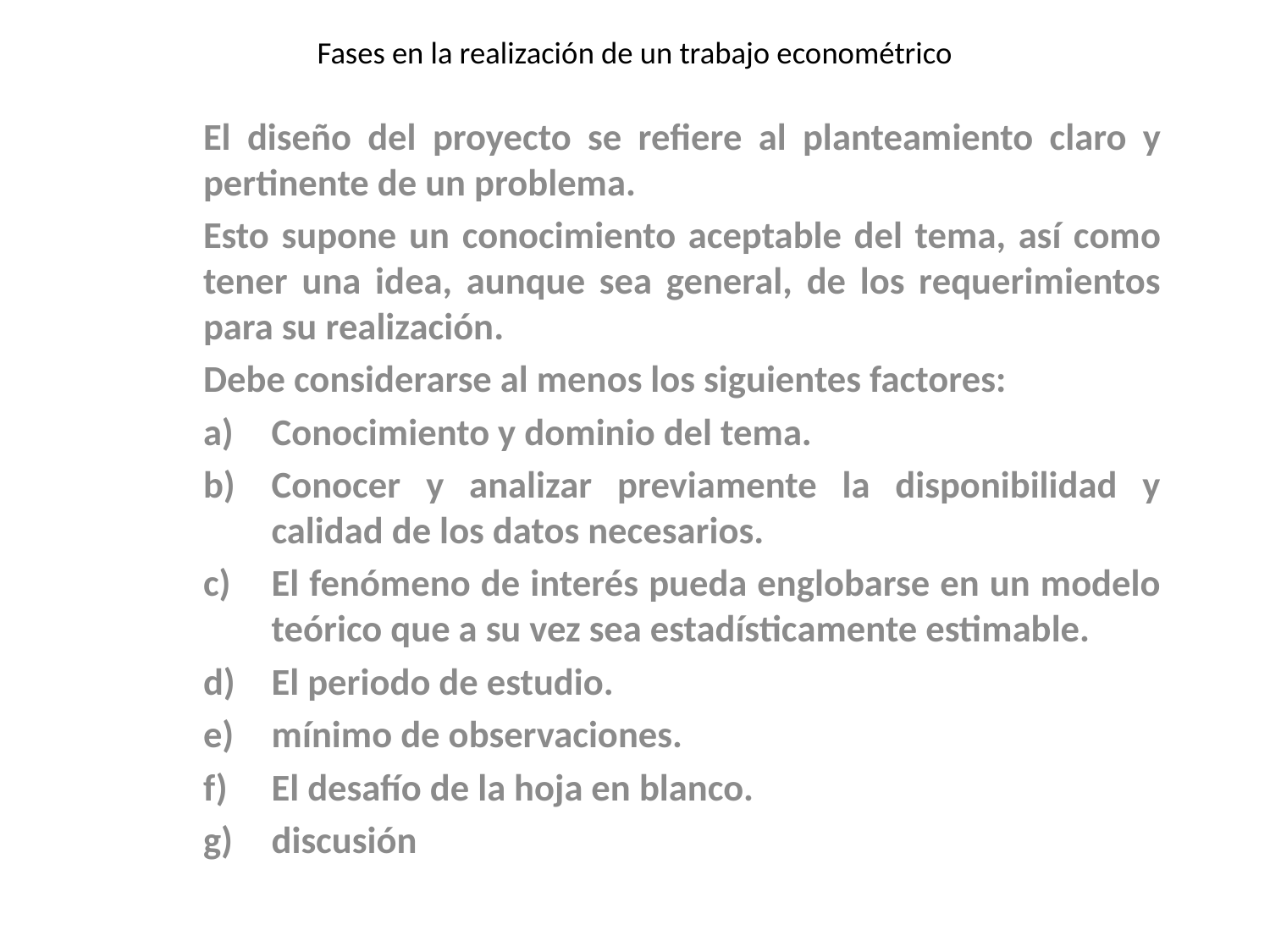

# Fases en la realización de un trabajo econométrico
El diseño del proyecto se refiere al planteamiento claro y pertinente de un problema.
Esto supone un conocimiento aceptable del tema, así como tener una idea, aunque sea general, de los requerimientos para su realización.
Debe considerarse al menos los siguientes factores:
Conocimiento y dominio del tema.
Conocer y analizar previamente la disponibilidad y calidad de los datos necesarios.
El fenómeno de interés pueda englobarse en un modelo teórico que a su vez sea estadísticamente estimable.
El periodo de estudio.
mínimo de observaciones.
El desafío de la hoja en blanco.
discusión